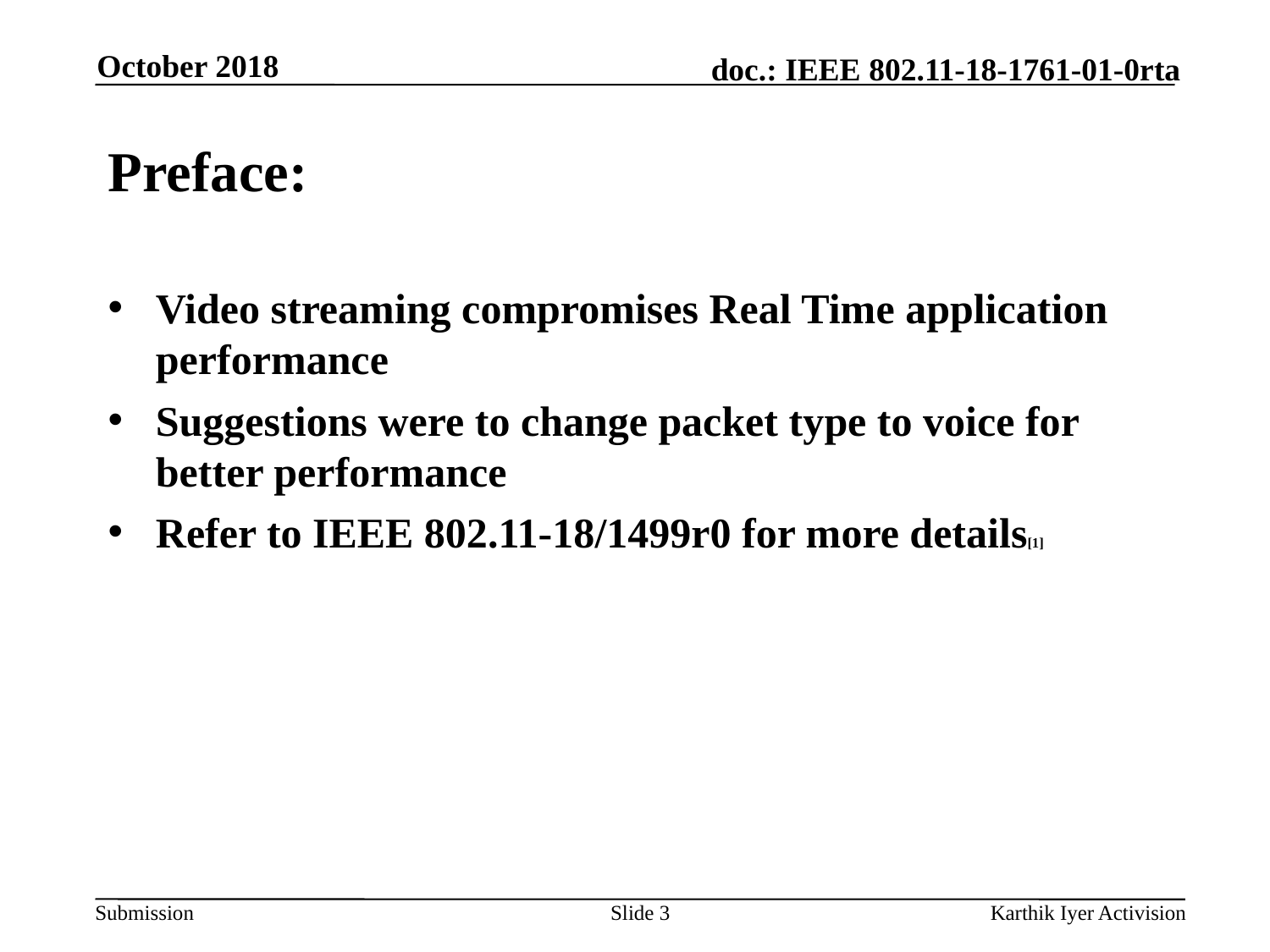

October 2018
# Preface:
Video streaming compromises Real Time application performance
Suggestions were to change packet type to voice for better performance
Refer to IEEE 802.11-18/1499r0 for more details[1]

Slide 3
Karthik Iyer Activision